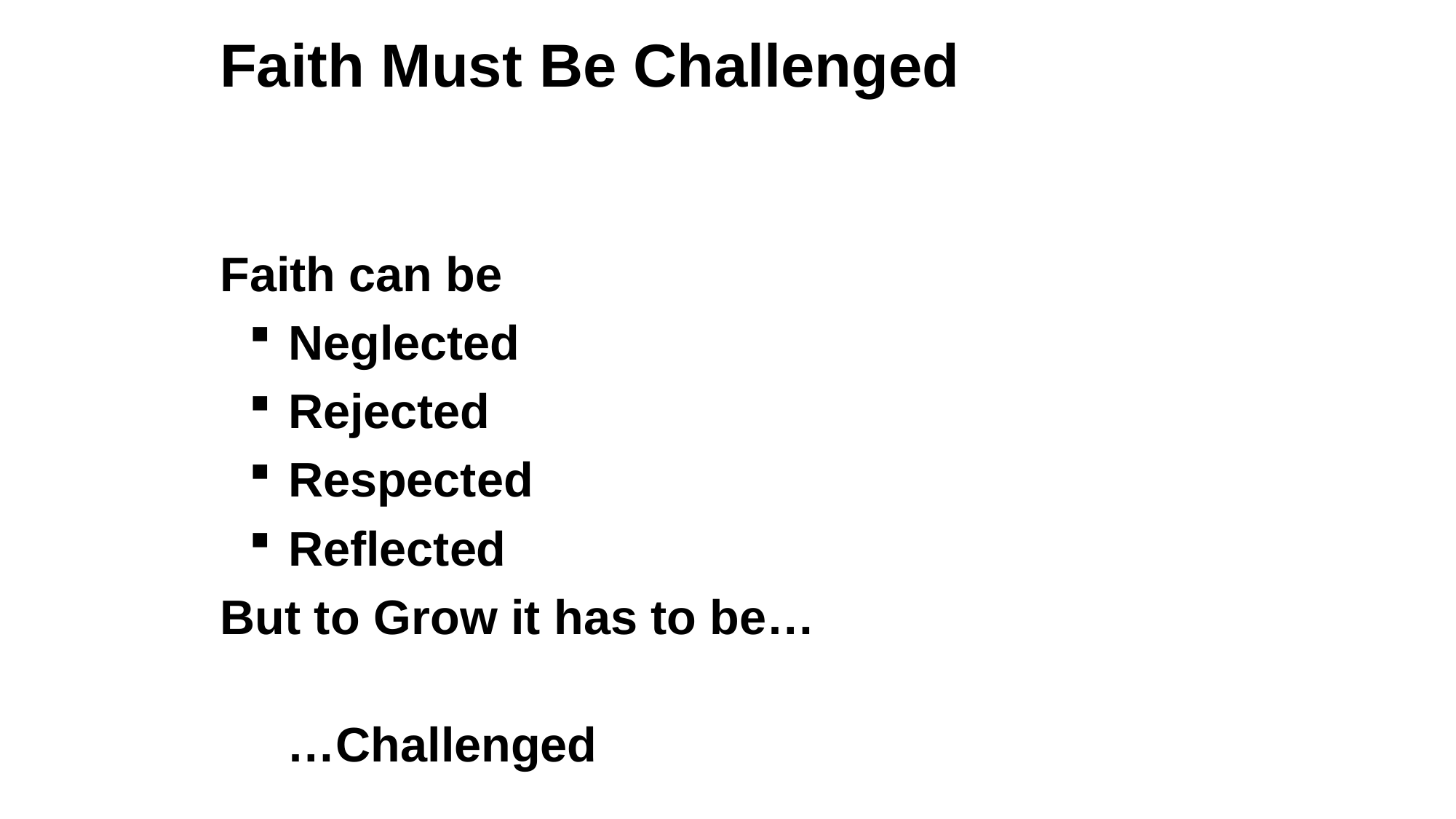

Faith Must Be Challenged
Faith can be
 Neglected
 Rejected
 Respected
 Reflected
But to Grow it has to be…
     …Challenged